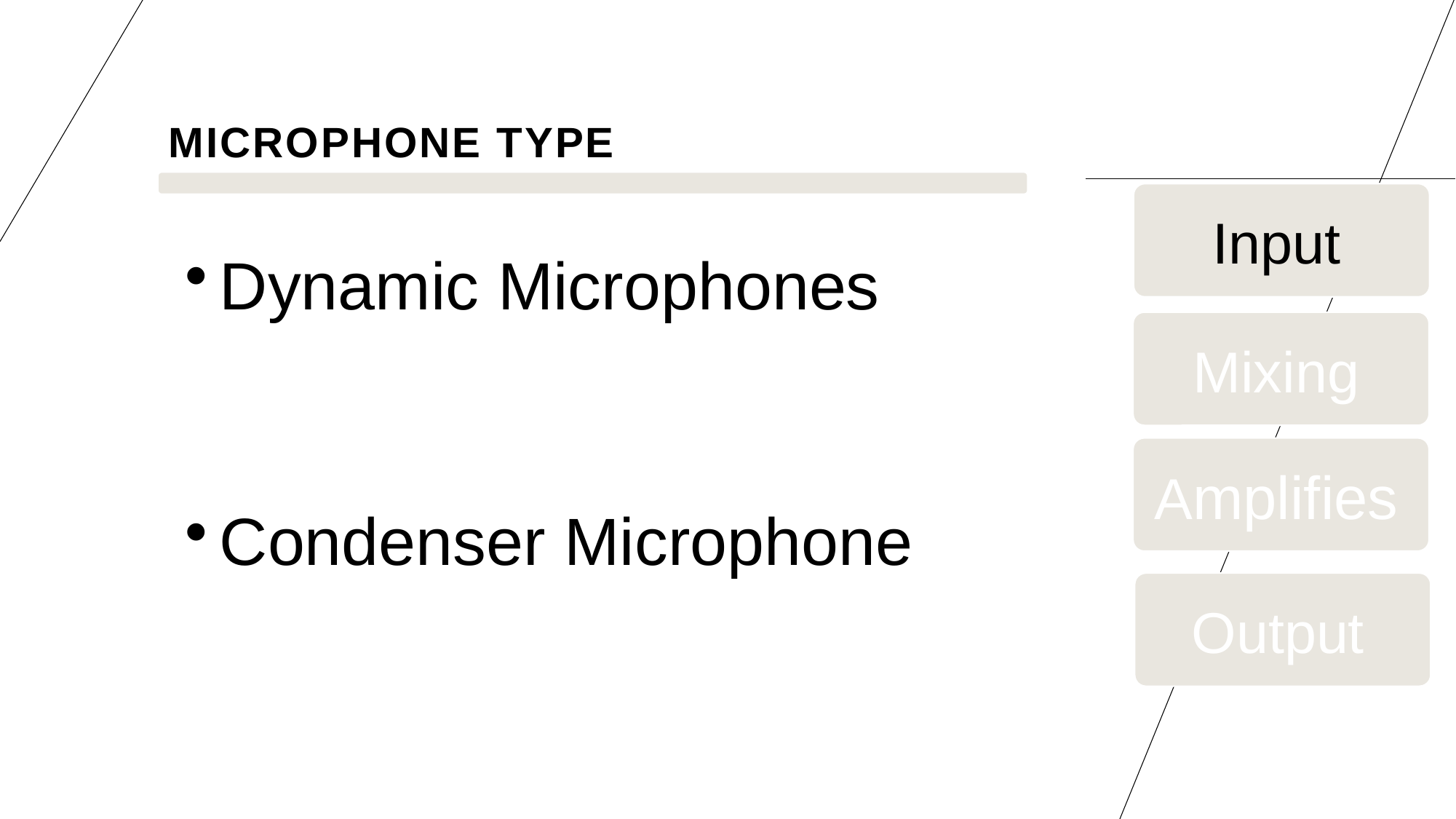

# Microphone type

Dynamic Microphones

Condenser Microphone

Input

Mixing

Amplifies

Output